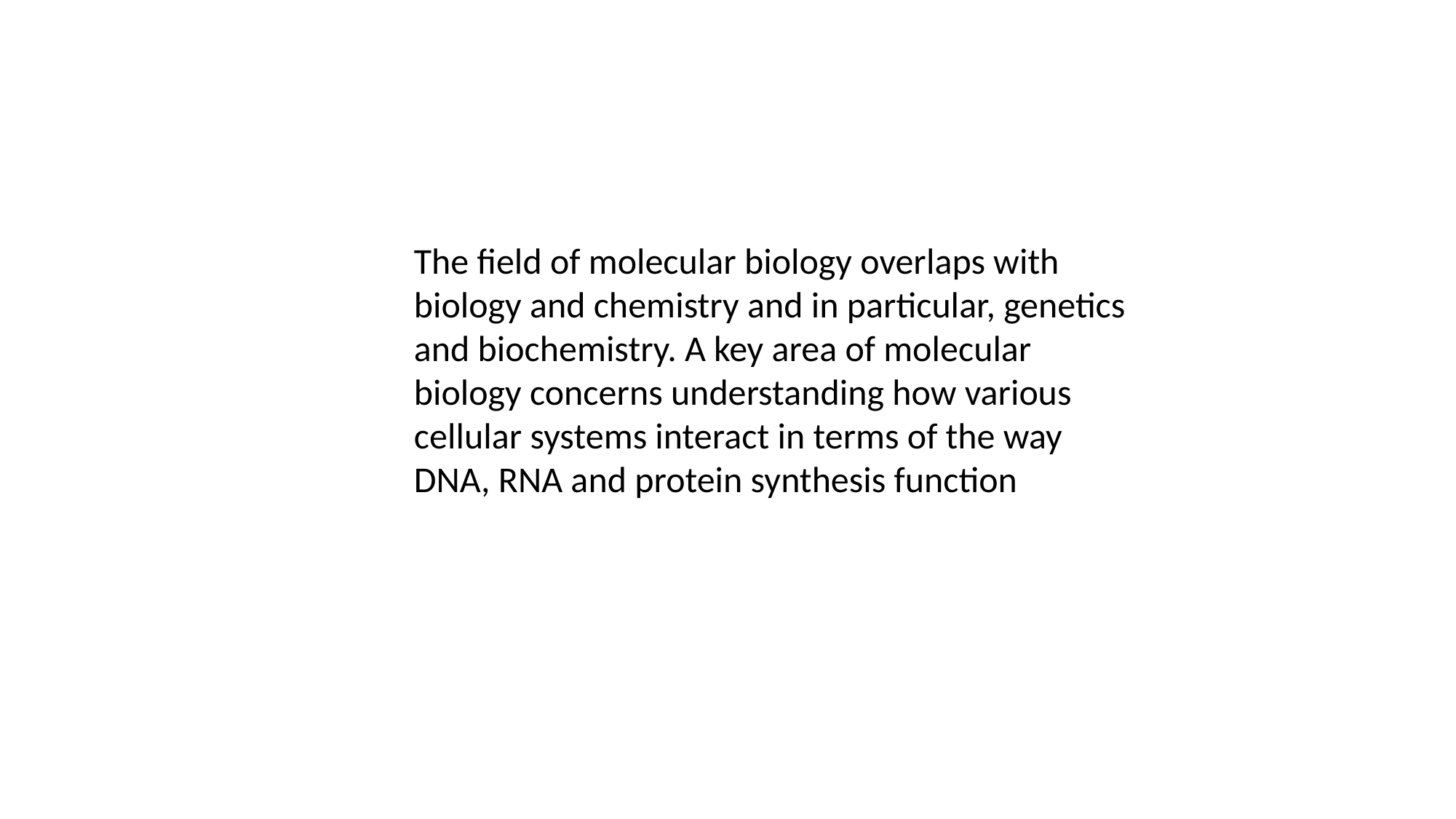

The field of molecular biology overlaps with biology and chemistry and in particular, genetics and biochemistry. A key area of molecular biology concerns understanding how various cellular systems interact in terms of the way DNA, RNA and protein synthesis function